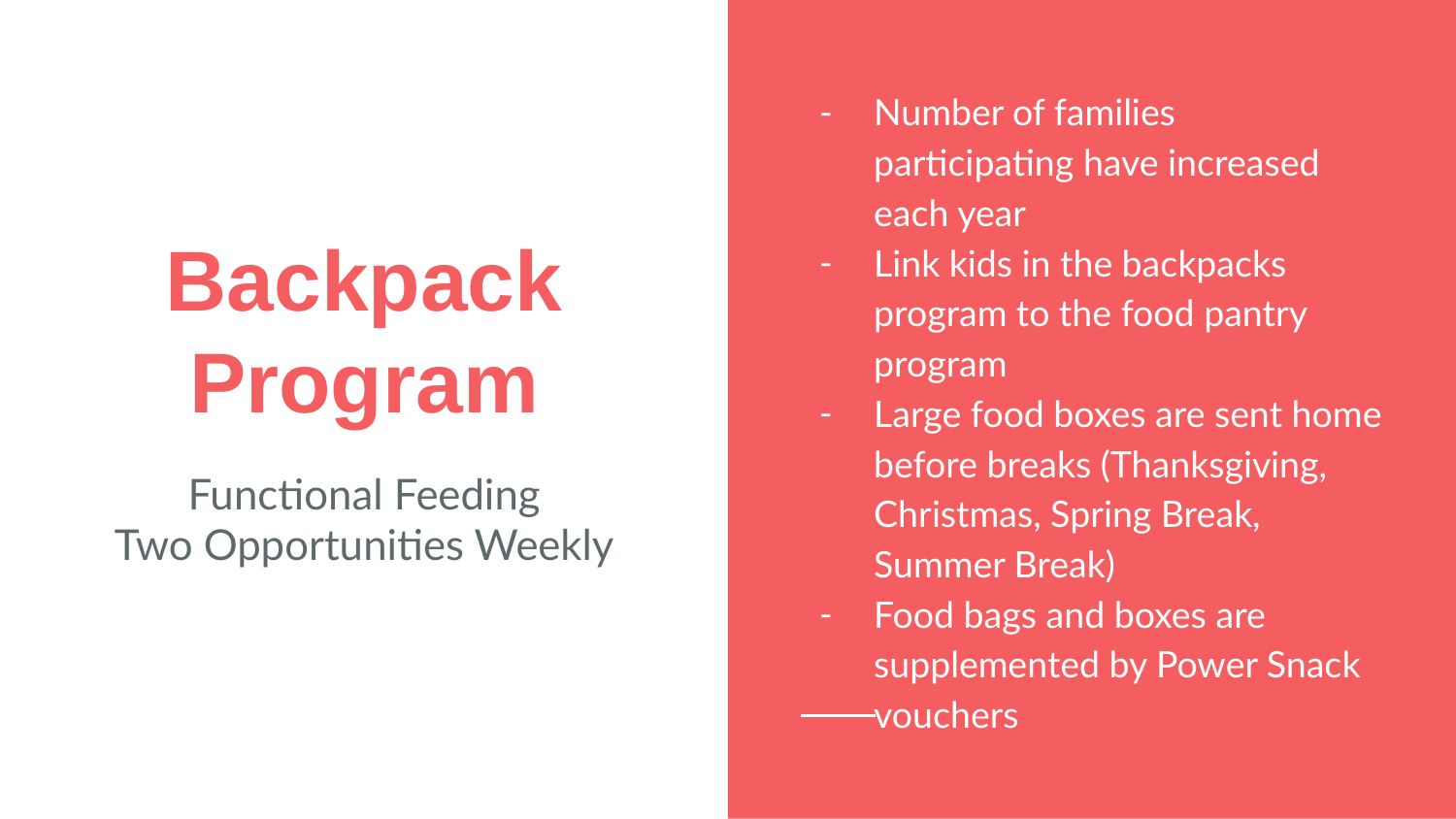

Number of families participating have increased each year
Link kids in the backpacks program to the food pantry program
Large food boxes are sent home before breaks (Thanksgiving, Christmas, Spring Break, Summer Break)
Food bags and boxes are supplemented by Power Snack vouchers
# Backpack Program
Functional Feeding
Two Opportunities Weekly